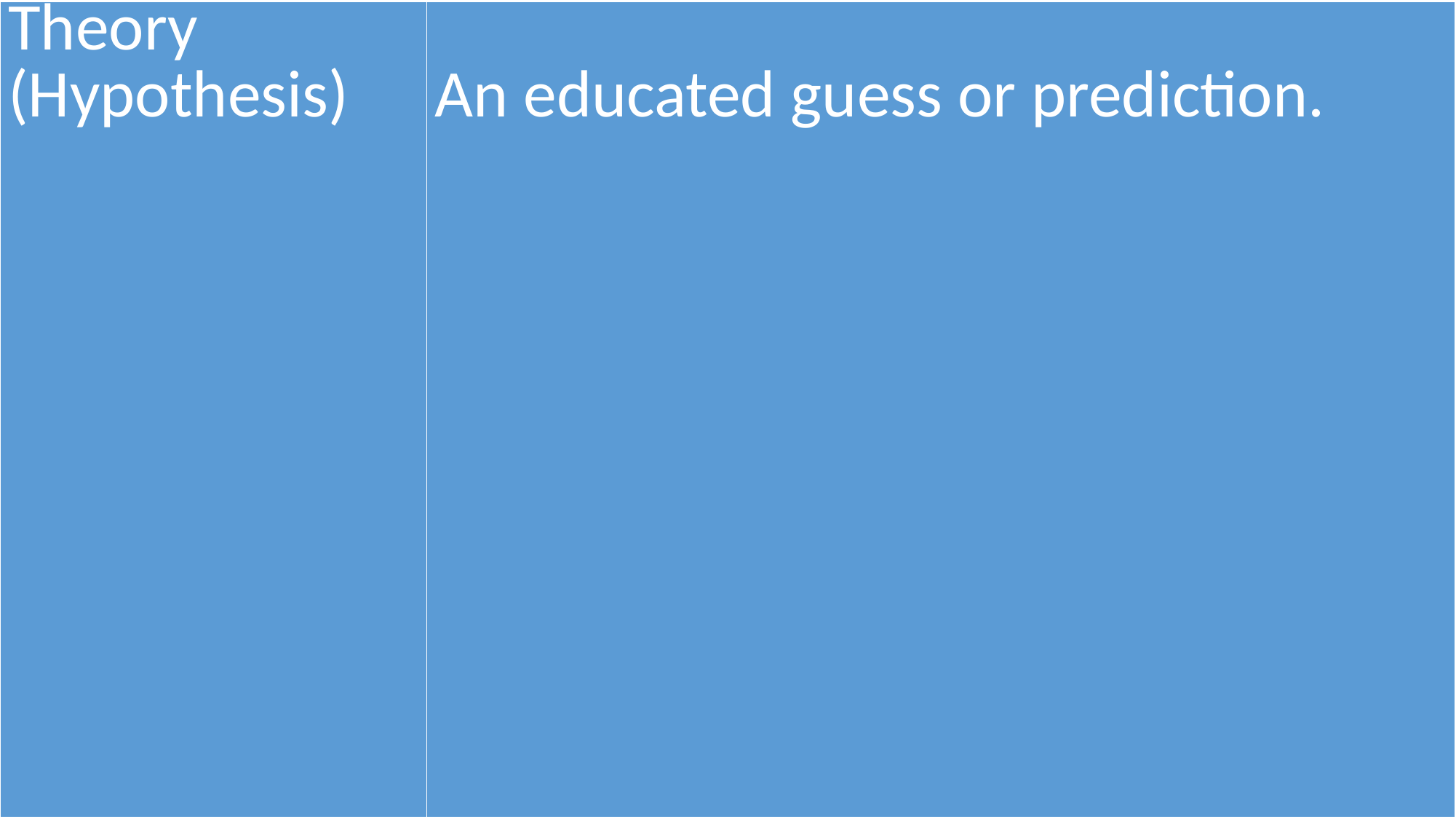

| Theory (Hypothesis) | An educated guess or prediction. |
| --- | --- |